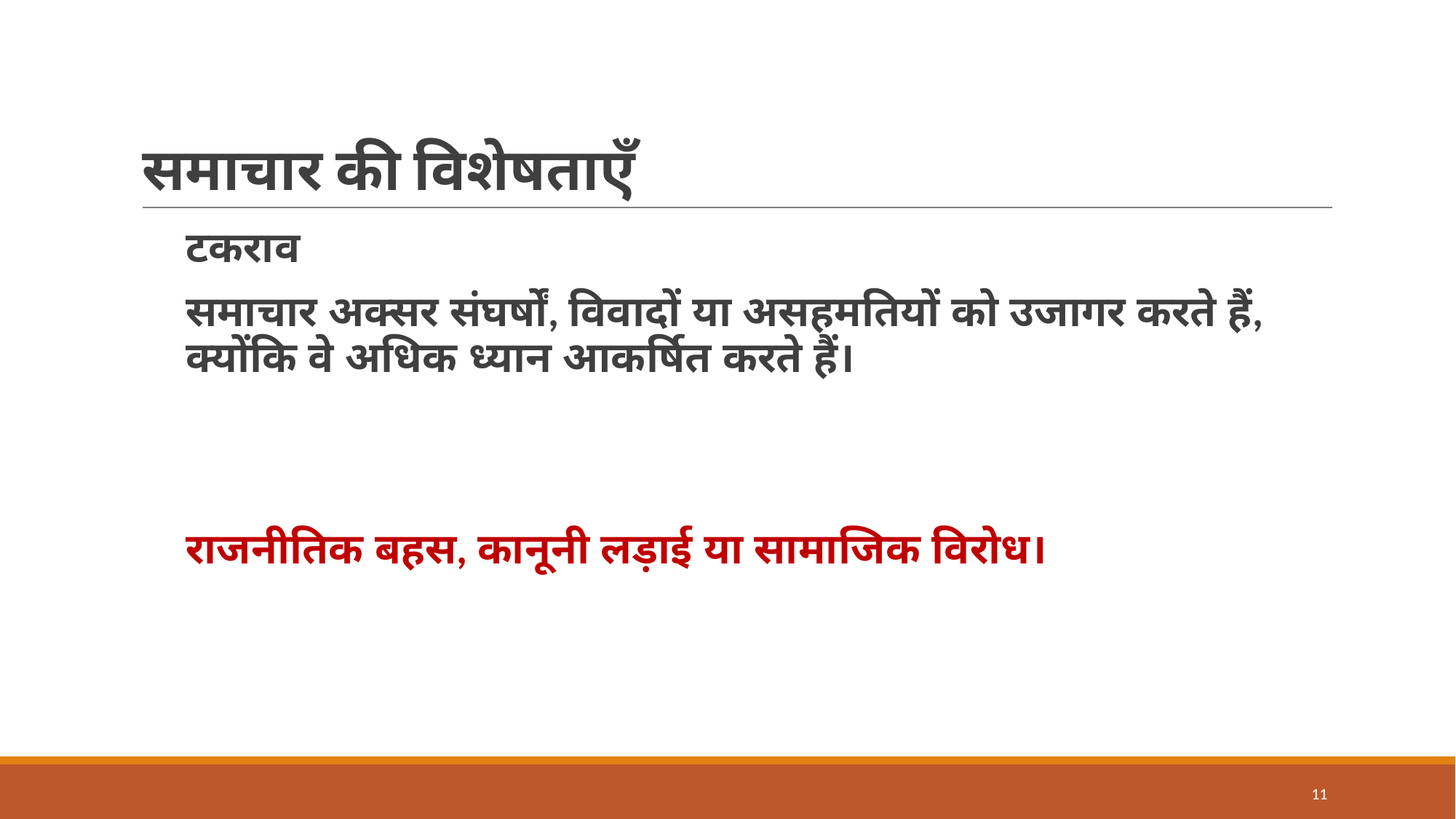

# समाचार की विशेषताएँ
टकराव
समाचार अक्सर संघर्षों, विवादों या असहमतियों को उजागर करते हैं, क्योंकि वे अधिक ध्यान आकर्षित करते हैं।

राजनीतिक बहस, कानूनी लड़ाई या सामाजिक विरोध।
11